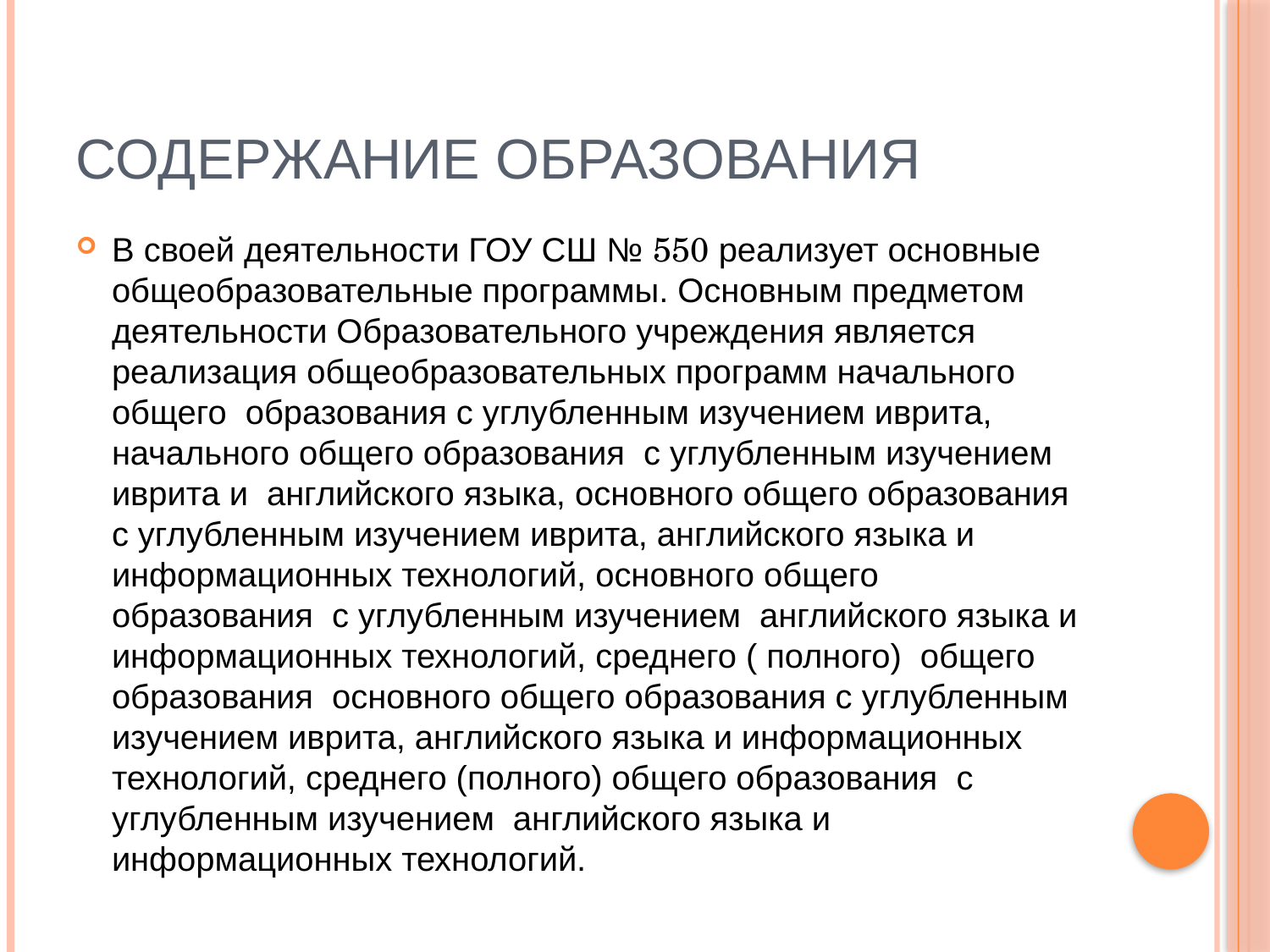

# СОДЕРЖАНИЕ ОБРАЗОВАНИЯ
В своей деятельности ГОУ СШ № 550 реализует основные общеобразовательные программы. Основным предметом деятельности Образовательного учреждения является реализация общеобразовательных программ начального общего  образования с углубленным изучением иврита, начального общего образования  с углубленным изучением иврита и  английского языка, основного общего образования с углубленным изучением иврита, английского языка и  информационных технологий, основного общего образования  с углубленным изучением  английского языка и информационных технологий, среднего ( полного)  общего  образования  основного общего образования с углубленным изучением иврита, английского языка и информационных технологий, среднего (полного) общего образования  с углубленным изучением  английского языка и информационных технологий.